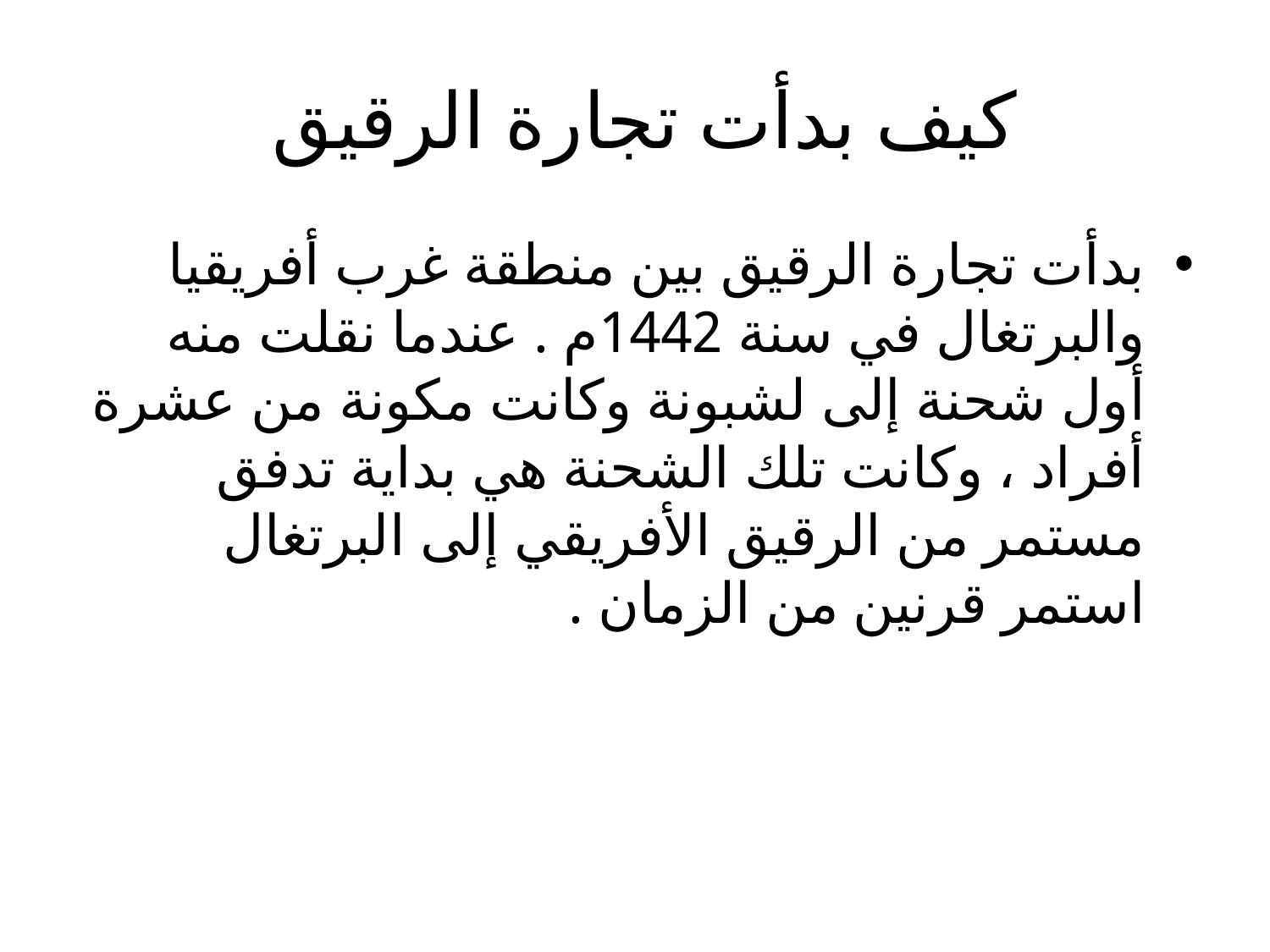

# كيف بدأت تجارة الرقيق
بدأت تجارة الرقيق بين منطقة غرب أفريقيا والبرتغال في سنة 1442م . عندما نقلت منه أول شحنة إلى لشبونة وكانت مكونة من عشرة أفراد ، وكانت تلك الشحنة هي بداية تدفق مستمر من الرقيق الأفريقي إلى البرتغال استمر قرنين من الزمان .